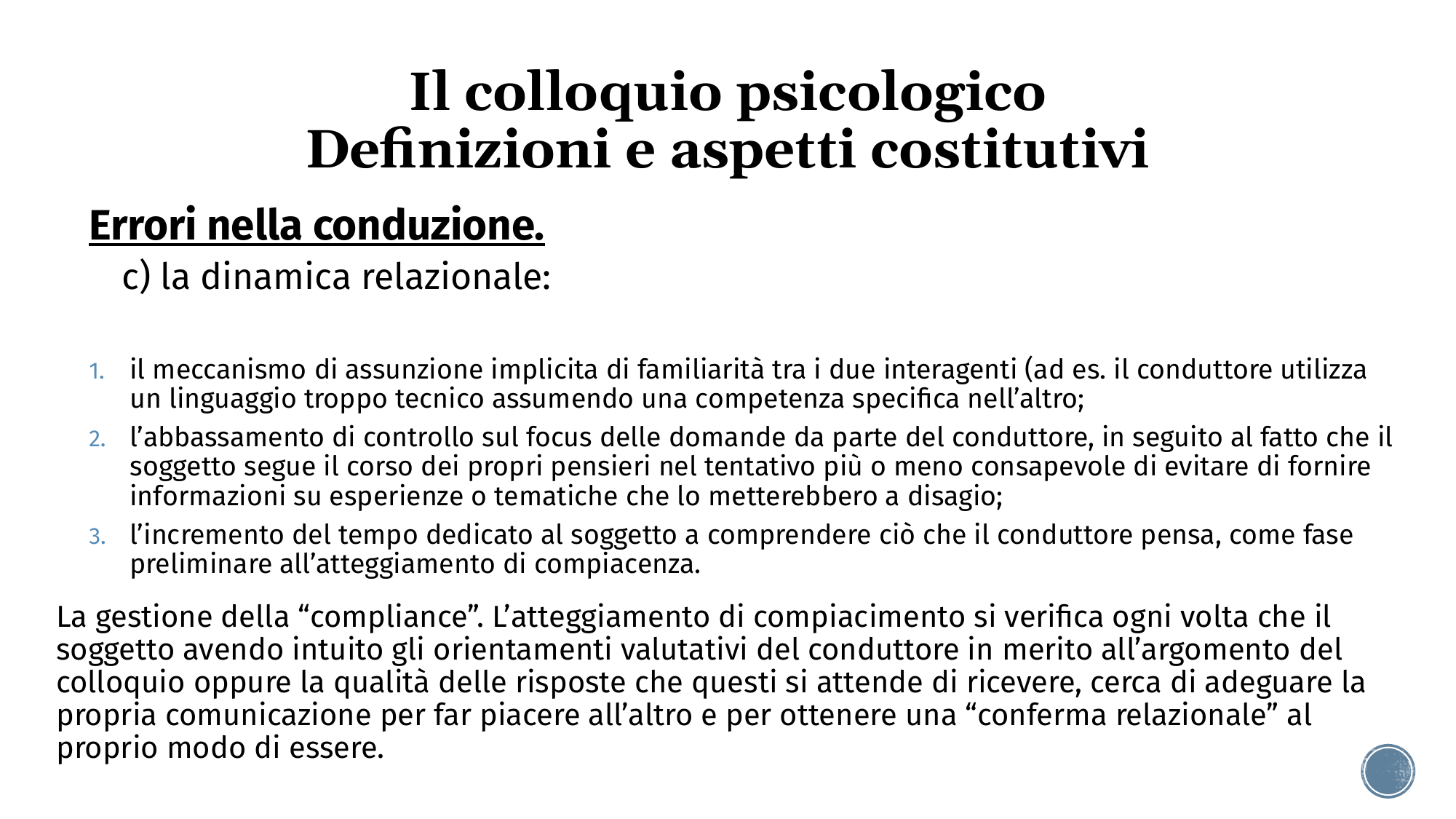

# Il colloquio psicologico Definizioni e aspetti costitutivi
Errori nella conduzione.
c) la dinamica relazionale:

il meccanismo di assunzione implicita di familiarità tra i due interagenti (ad es. il conduttore utilizza un linguaggio troppo tecnico assumendo una competenza specifica nell’altro;
l’abbassamento di controllo sul focus delle domande da parte del conduttore, in seguito al fatto che il soggetto segue il corso dei propri pensieri nel tentativo più o meno consapevole di evitare di fornire informazioni su esperienze o tematiche che lo metterebbero a disagio;
l’incremento del tempo dedicato al soggetto a comprendere ciò che il conduttore pensa, come fase preliminare all’atteggiamento di compiacenza.
La gestione della “compliance”. L’atteggiamento di compiacimento si verifica ogni volta che il soggetto avendo intuito gli orientamenti valutativi del conduttore in merito all’argomento del colloquio oppure la qualità delle risposte che questi si attende di ricevere, cerca di adeguare la propria comunicazione per far piacere all’altro e per ottenere una “conferma relazionale” al proprio modo di essere.